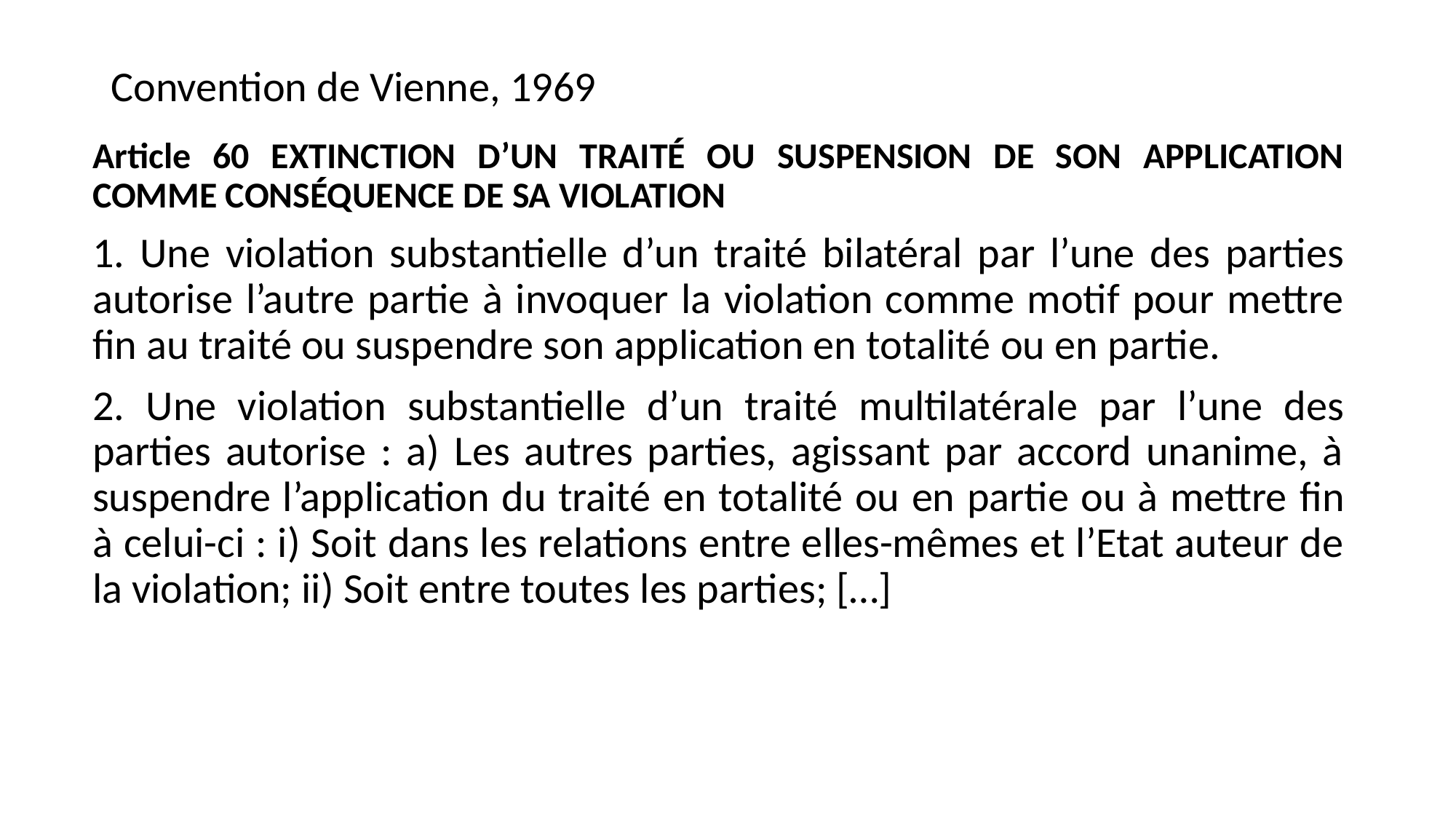

# Convention de Vienne, 1969
Article 60 EXTINCTION D’UN TRAITÉ OU SUSPENSION DE SON APPLICATION COMME CONSÉQUENCE DE SA VIOLATION
1. Une violation substantielle d’un traité bilatéral par l’une des parties autorise l’autre partie à invoquer la violation comme motif pour mettre ﬁn au traité ou suspendre son application en totalité ou en partie.
2. Une violation substantielle d’un traité multilatérale par l’une des parties autorise : a) Les autres parties, agissant par accord unanime, à suspendre l’application du traité en totalité ou en partie ou à mettre ﬁn à celui-ci : i) Soit dans les relations entre elles-mêmes et l’Etat auteur de la violation; ii) Soit entre toutes les parties; […]